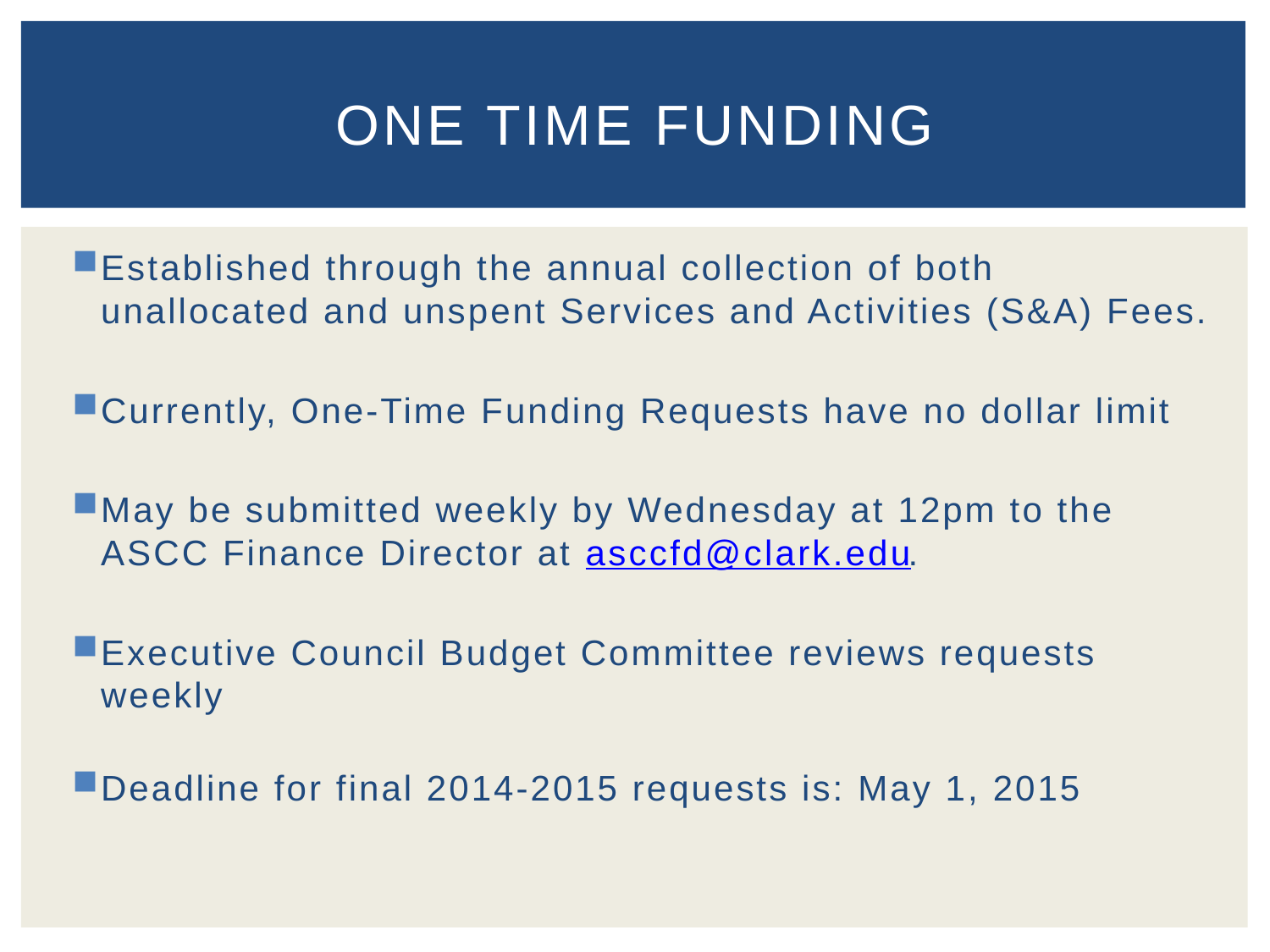

# One Time Funding
Established through the annual collection of both unallocated and unspent Services and Activities (S&A) Fees.

Currently, One-Time Funding Requests have no dollar limit

May be submitted weekly by Wednesday at 12pm to the ASCC Finance Director at asccfd@clark.edu.

Executive Council Budget Committee reviews requests weekly
Deadline for final 2014-2015 requests is: May 1, 2015